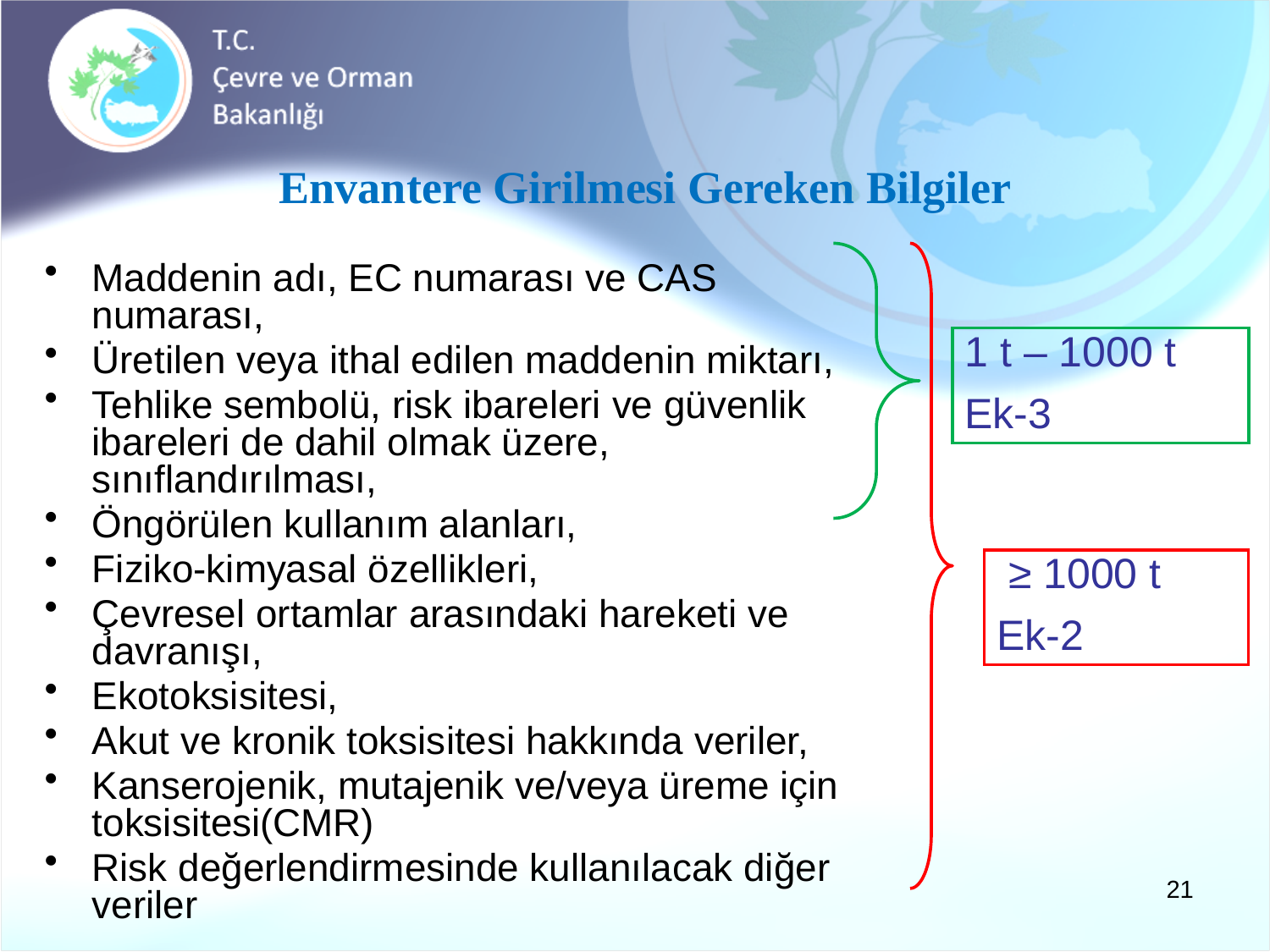

# Envantere Girilmesi Gereken Bilgiler

Maddenin adı, EC numarası ve CAS numarası,
Üretilen veya ithal edilen maddenin miktarı,
Tehlike sembolü, risk ibareleri ve güvenlik ibareleri de dahil olmak üzere, sınıflandırılması,
Öngörülen kullanım alanları,
Fiziko-kimyasal özellikleri,
Çevresel ortamlar arasındaki hareketi ve davranışı,
Ekotoksisitesi,
Akut ve kronik toksisitesi hakkında veriler,
Kanserojenik, mutajenik ve/veya üreme için toksisitesi(CMR)
Risk değerlendirmesinde kullanılacak diğer veriler

1 t – 1000 t
Ek-3
 ≥ 1000 t
Ek-2
21